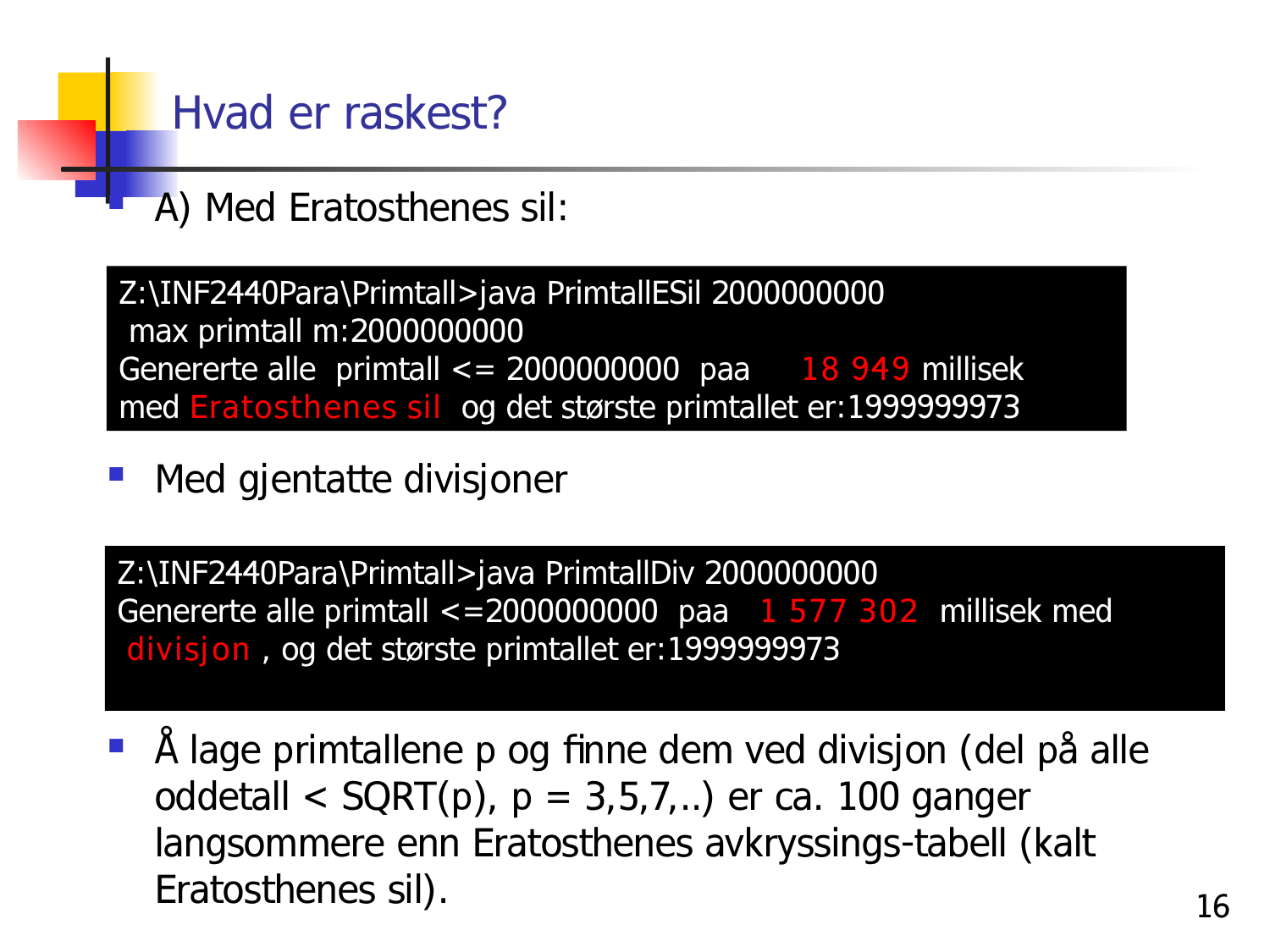

# Hvad er raskest?
A) Med Eratosthenes sil:

Med gjentatte divisjoner

Å lage primtallene p og finne dem ved divisjon (del på alle oddetall < SQRT(p), p = 3,5,7,..) er ca. 100 ganger langsommere enn Eratosthenes avkryssings-tabell (kalt Eratosthenes sil).

Z:\INF2440Para\Primtall>java PrimtallESil 2000000000
 max primtall m:2000000000
Genererte alle  primtall <= 2000000000  paa     18 949 millisek
med Eratosthenes sil  og det største primtallet er:1999999973
Z:\INF2440Para\Primtall>java PrimtallDiv 2000000000
Genererte alle primtall <=2000000000  paa   1 577 302  millisek med
 divisjon , og det største primtallet er:1999999973

16